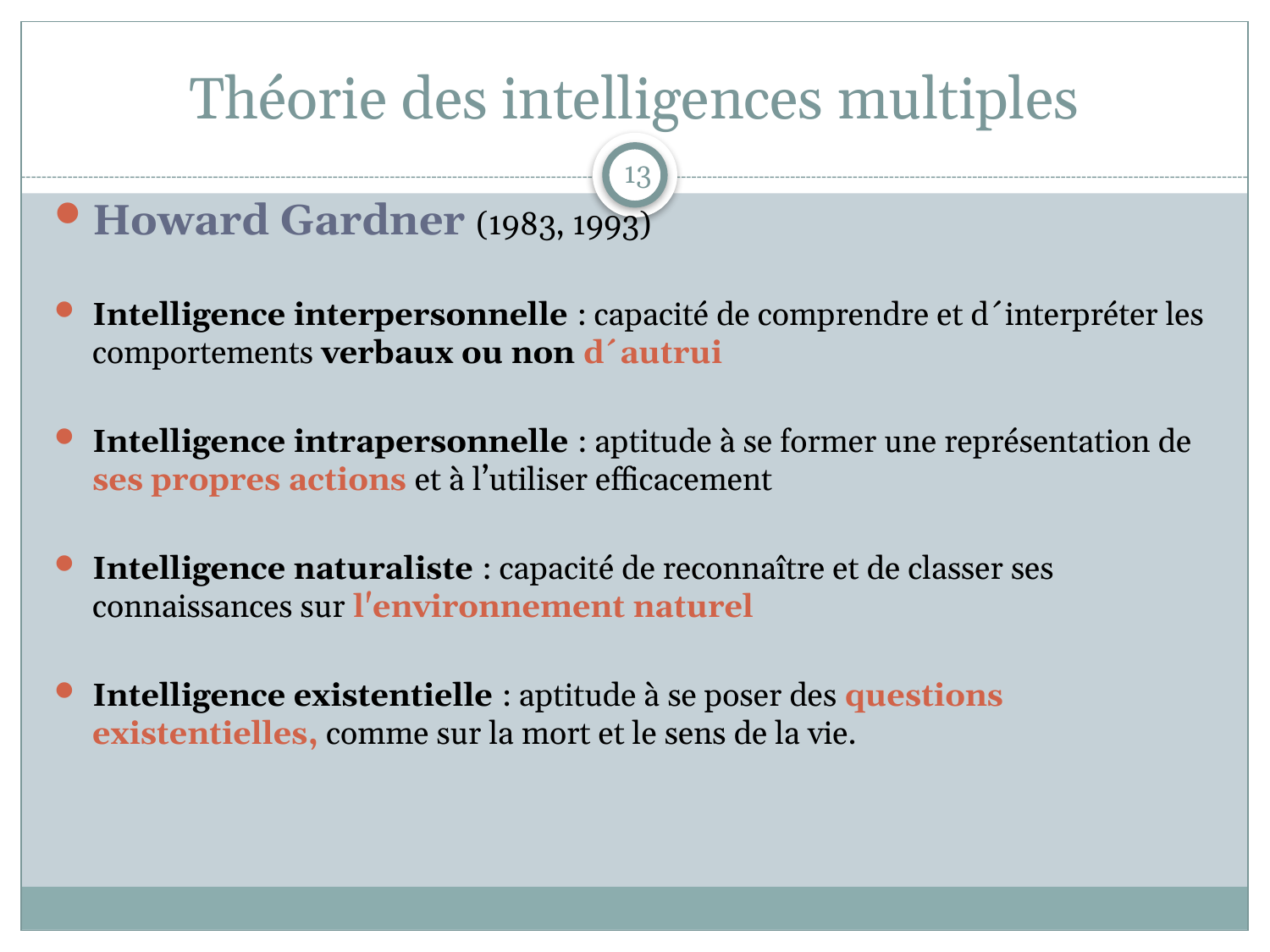

# Théorie des intelligences multiples
13
Howard Gardner (1983, 1993)

Intelligence interpersonnelle : capacité de comprendre et d´interpréter les comportements verbaux ou non d´autrui

Intelligence intrapersonnelle : aptitude à se former une représentation de ses propres actions et à l’utiliser efficacement

Intelligence naturaliste : capacité de reconnaître et de classer ses connaissances sur l'environnement naturel

Intelligence existentielle : aptitude à se poser des questions existentielles, comme sur la mort et le sens de la vie.